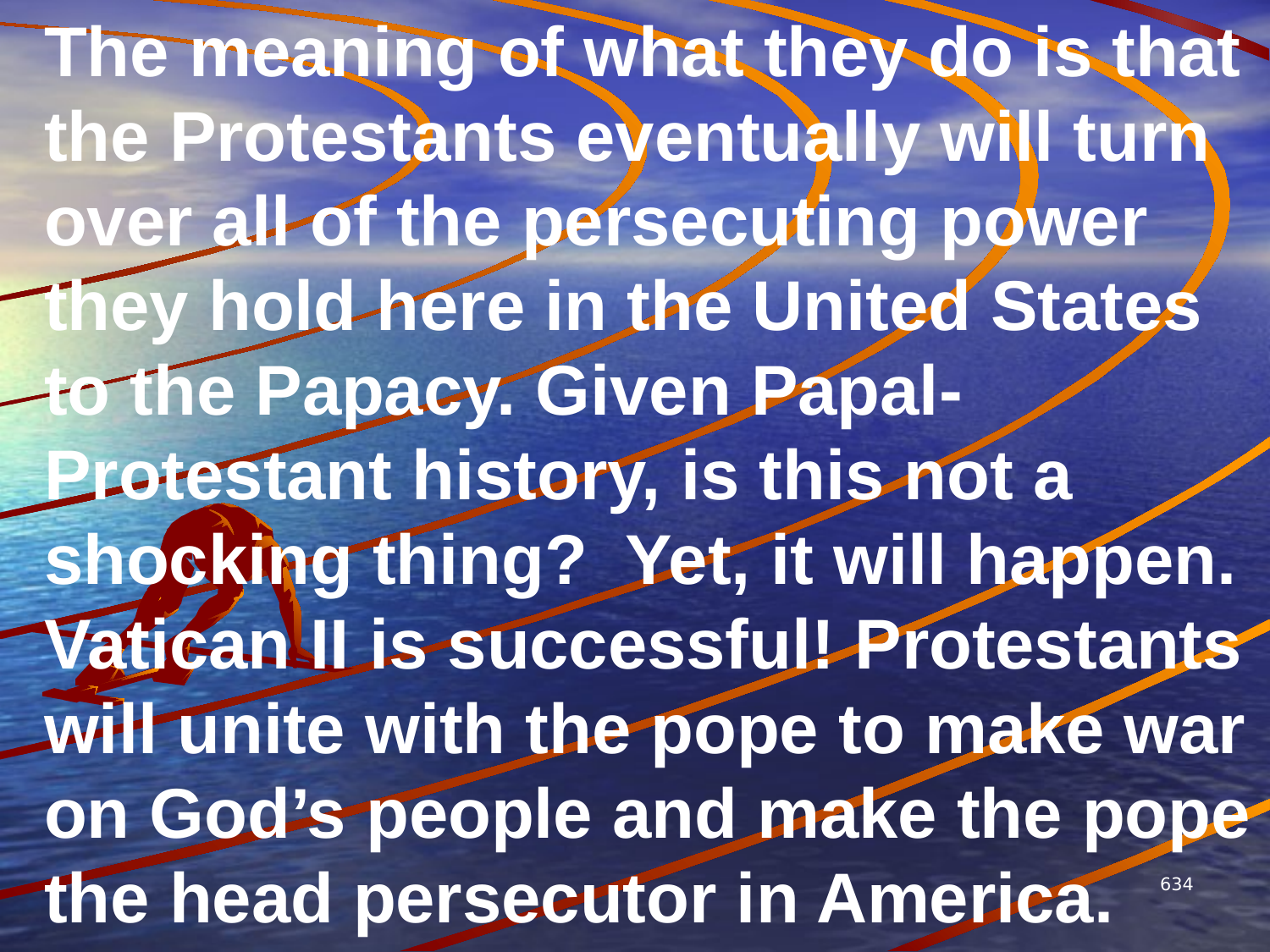

The meaning of what they do is that the Protestants eventually will turn over all of the persecuting power they hold here in the United States to the Papacy. Given Papal-Protestant history, is this not a shocking thing?  Yet, it will happen.  Vatican II is successful! Protestants will unite with the pope to make war on God’s people and make the pope the head persecutor in America.
634